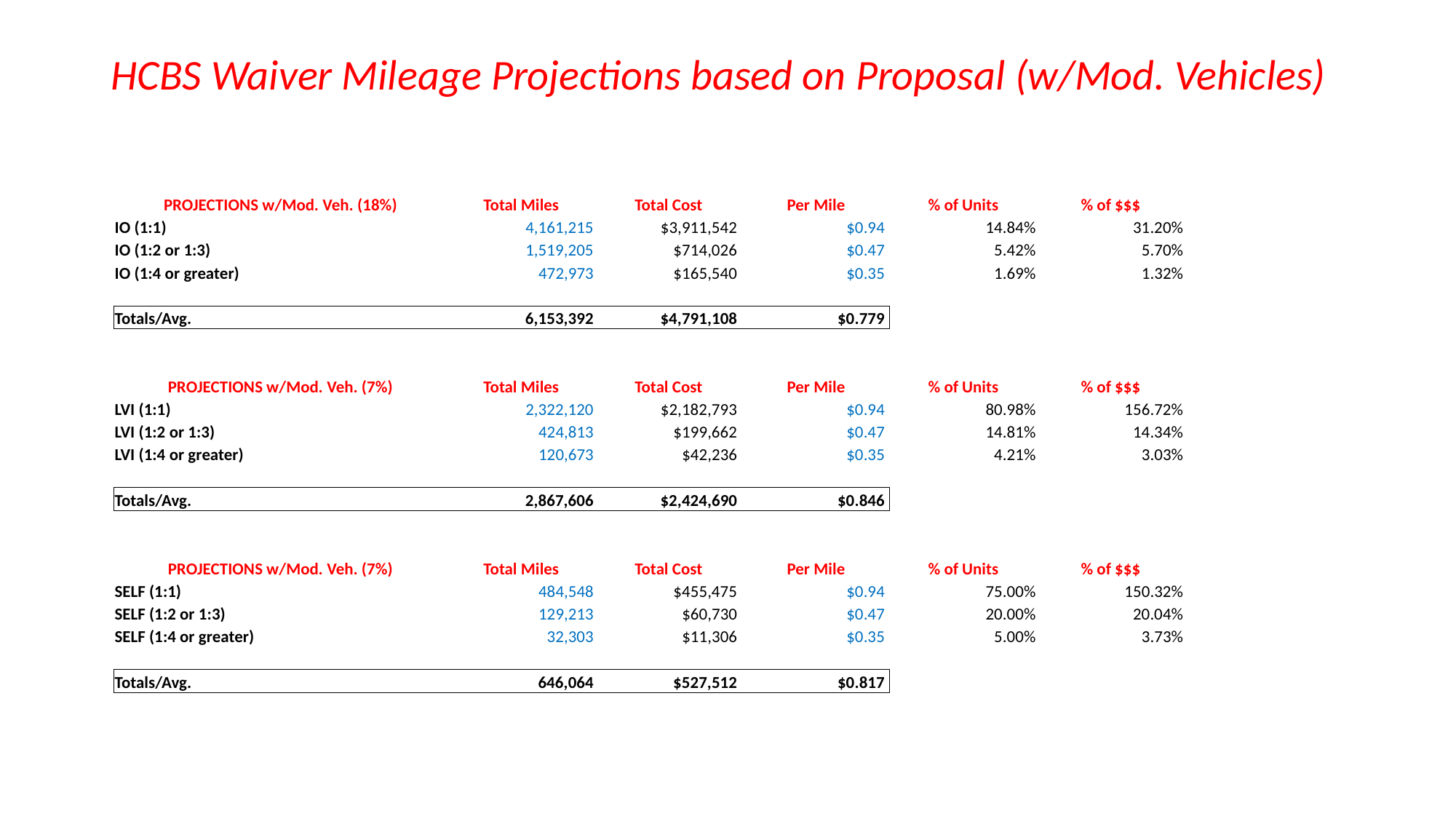

# HCBS Waiver Mileage Projections based on Proposal (w/Mod. Vehicles)
| PROJECTIONS w/Mod. Veh. (18%) | Total Miles | Total Cost | Per Mile | % of Units | % of $$$ |
| --- | --- | --- | --- | --- | --- |
| IO (1:1) | 4,161,215 | $3,911,542 | $0.94 | 14.84% | 31.20% |
| IO (1:2 or 1:3) | 1,519,205 | $714,026 | $0.47 | 5.42% | 5.70% |
| IO (1:4 or greater) | 472,973 | $165,540 | $0.35 | 1.69% | 1.32% |
|  |  |  |  |  |  |
| Totals/Avg. | 6,153,392 | $4,791,108 | $0.779 |  |  |
|  |  |  |  |  |  |
|  |  |  |  |  |  |
| PROJECTIONS w/Mod. Veh. (7%) | Total Miles | Total Cost | Per Mile | % of Units | % of $$$ |
| LVI (1:1) | 2,322,120 | $2,182,793 | $0.94 | 80.98% | 156.72% |
| LVI (1:2 or 1:3) | 424,813 | $199,662 | $0.47 | 14.81% | 14.34% |
| LVI (1:4 or greater) | 120,673 | $42,236 | $0.35 | 4.21% | 3.03% |
|  |  |  |  |  |  |
| Totals/Avg. | 2,867,606 | $2,424,690 | $0.846 |  |  |
|  |  |  |  |  |  |
|  |  |  |  |  |  |
| PROJECTIONS w/Mod. Veh. (7%) | Total Miles | Total Cost | Per Mile | % of Units | % of $$$ |
| SELF (1:1) | 484,548 | $455,475 | $0.94 | 75.00% | 150.32% |
| SELF (1:2 or 1:3) | 129,213 | $60,730 | $0.47 | 20.00% | 20.04% |
| SELF (1:4 or greater) | 32,303 | $11,306 | $0.35 | 5.00% | 3.73% |
|  |  |  |  |  |  |
| Totals/Avg. | 646,064 | $527,512 | $0.817 |  |  |